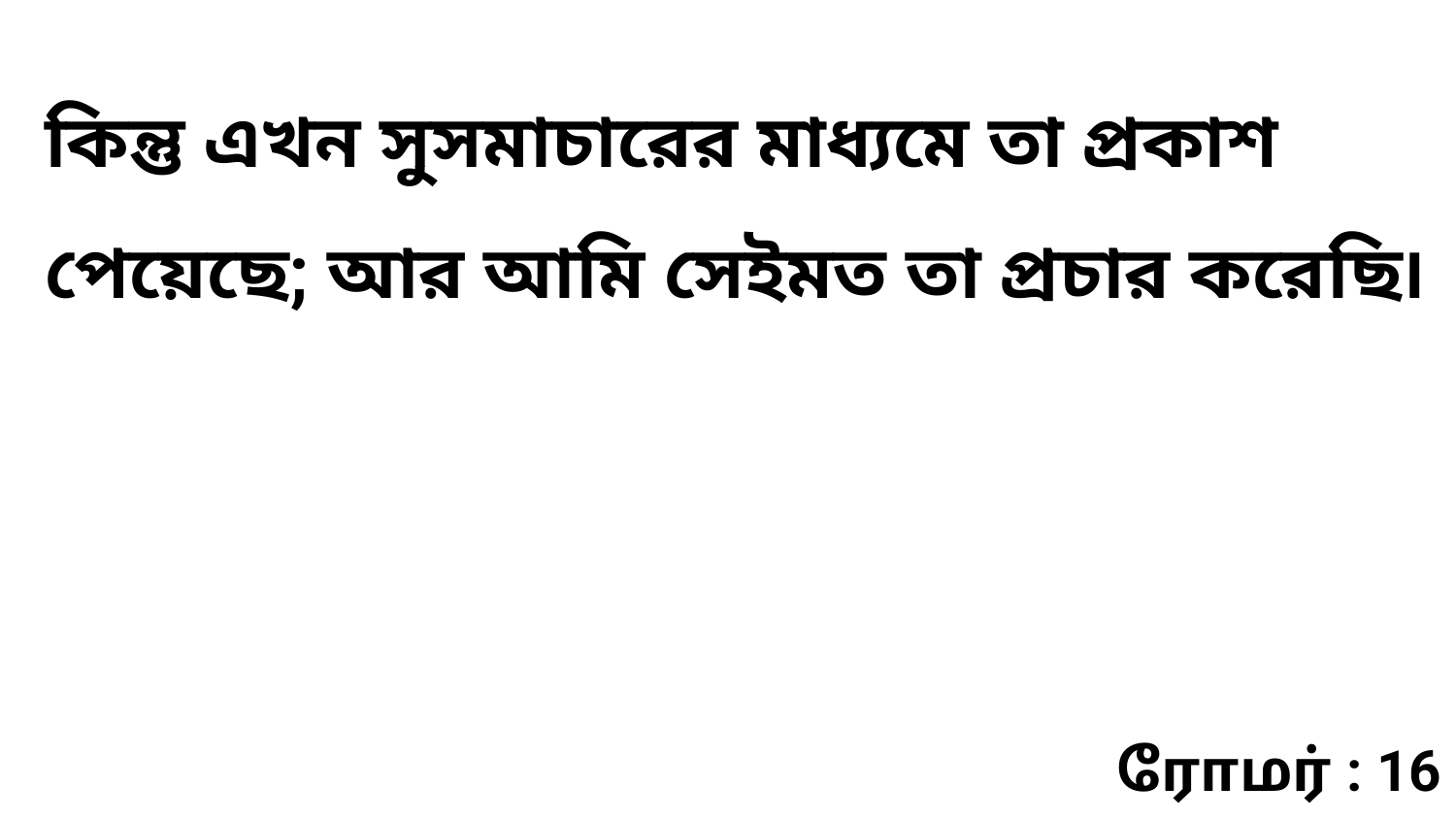

কিন্তু এখন সুসমাচারের মাধ্যমে তা প্রকাশ পেয়েছে; আর আমি সেইমত তা প্রচার করেছি৷
ரோமர் : 16